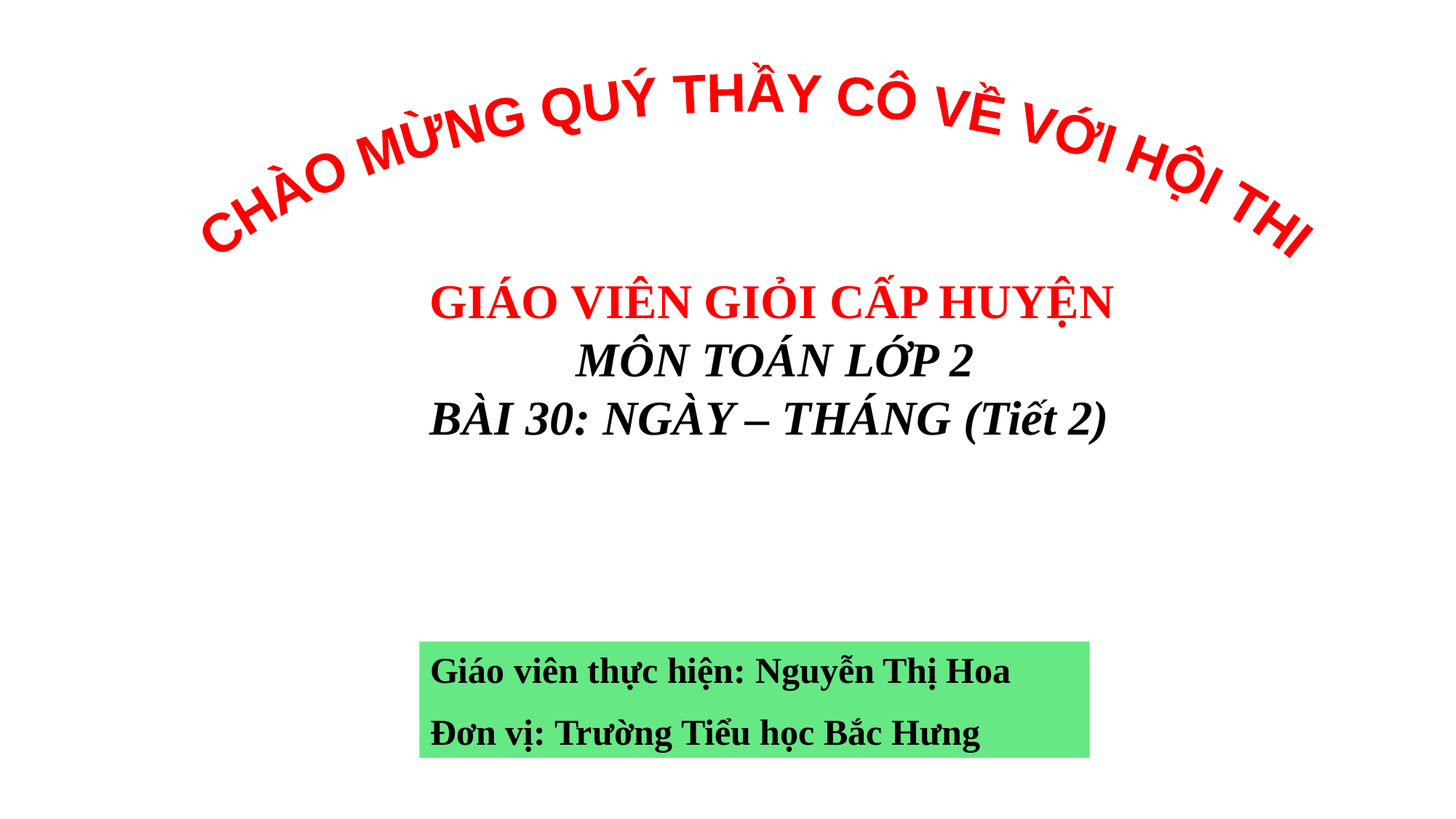

CHÀO MỪNG QUÝ THẦY CÔ VỀ VỚI HỘI THI
GIÁO VIÊN GIỎI CẤP HUYỆN
            MÔN TOÁN LỚP 2
BÀI 30: NGÀY – THÁNG (Tiết 2)
Giáo viên thực hiện: Nguyễn Thị Hoa
Đơn vị: Trường Tiểu học Bắc Hưng